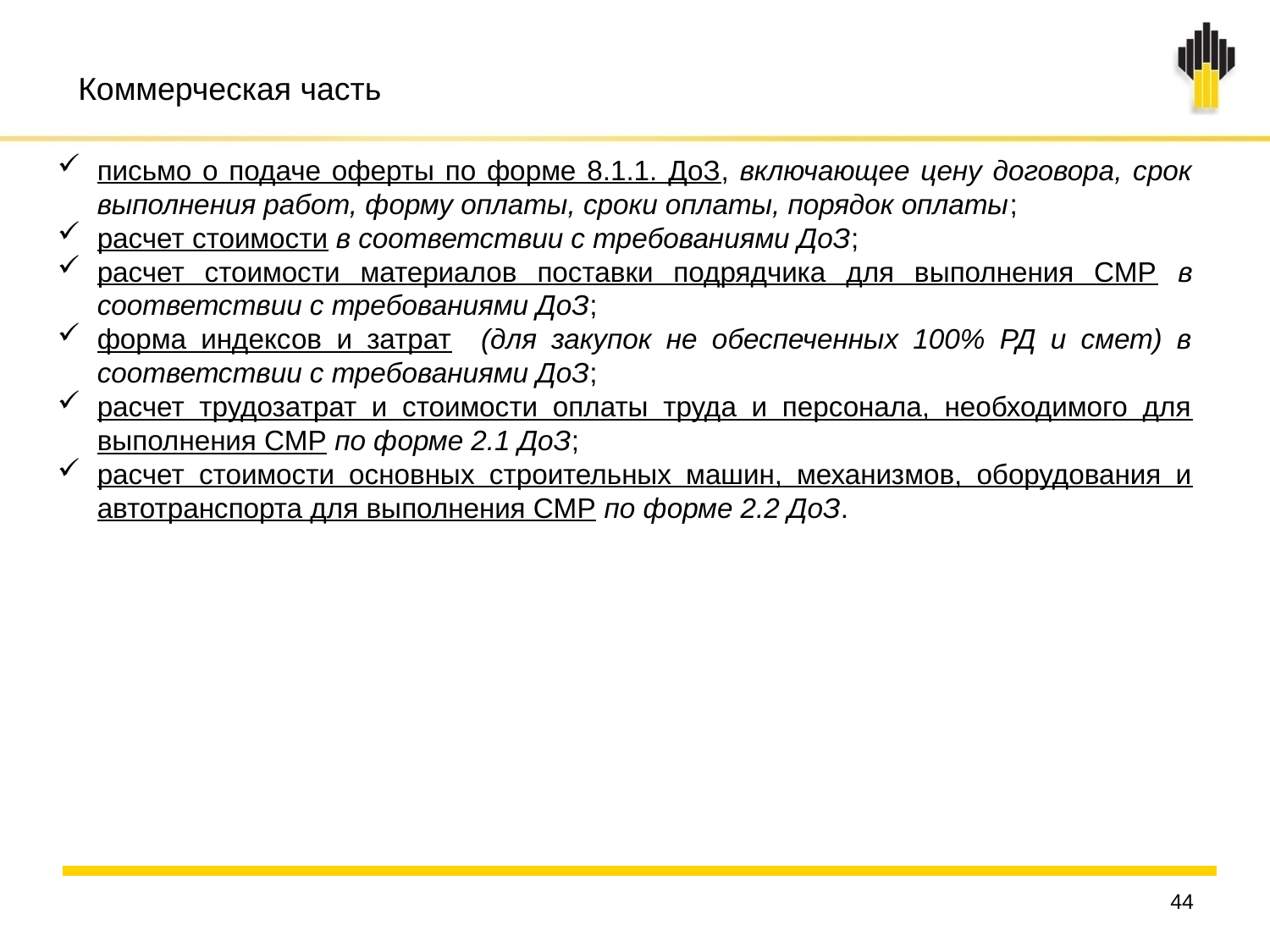

Коммерческая часть
письмо о подаче оферты по форме 8.1.1. ДоЗ, включающее цену договора, срок выполнения работ, форму оплаты, сроки оплаты, порядок оплаты;
расчет стоимости в соответствии с требованиями ДоЗ;
расчет стоимости материалов поставки подрядчика для выполнения СМР в соответствии с требованиями ДоЗ;
форма индексов и затрат  (для закупок не обеспеченных 100% РД и смет) в соответствии с требованиями ДоЗ;
расчет трудозатрат и стоимости оплаты труда и персонала, необходимого для выполнения СМР по форме 2.1 ДоЗ;
расчет стоимости основных строительных машин, механизмов, оборудования и автотранспорта для выполнения СМР по форме 2.2 ДоЗ.

44